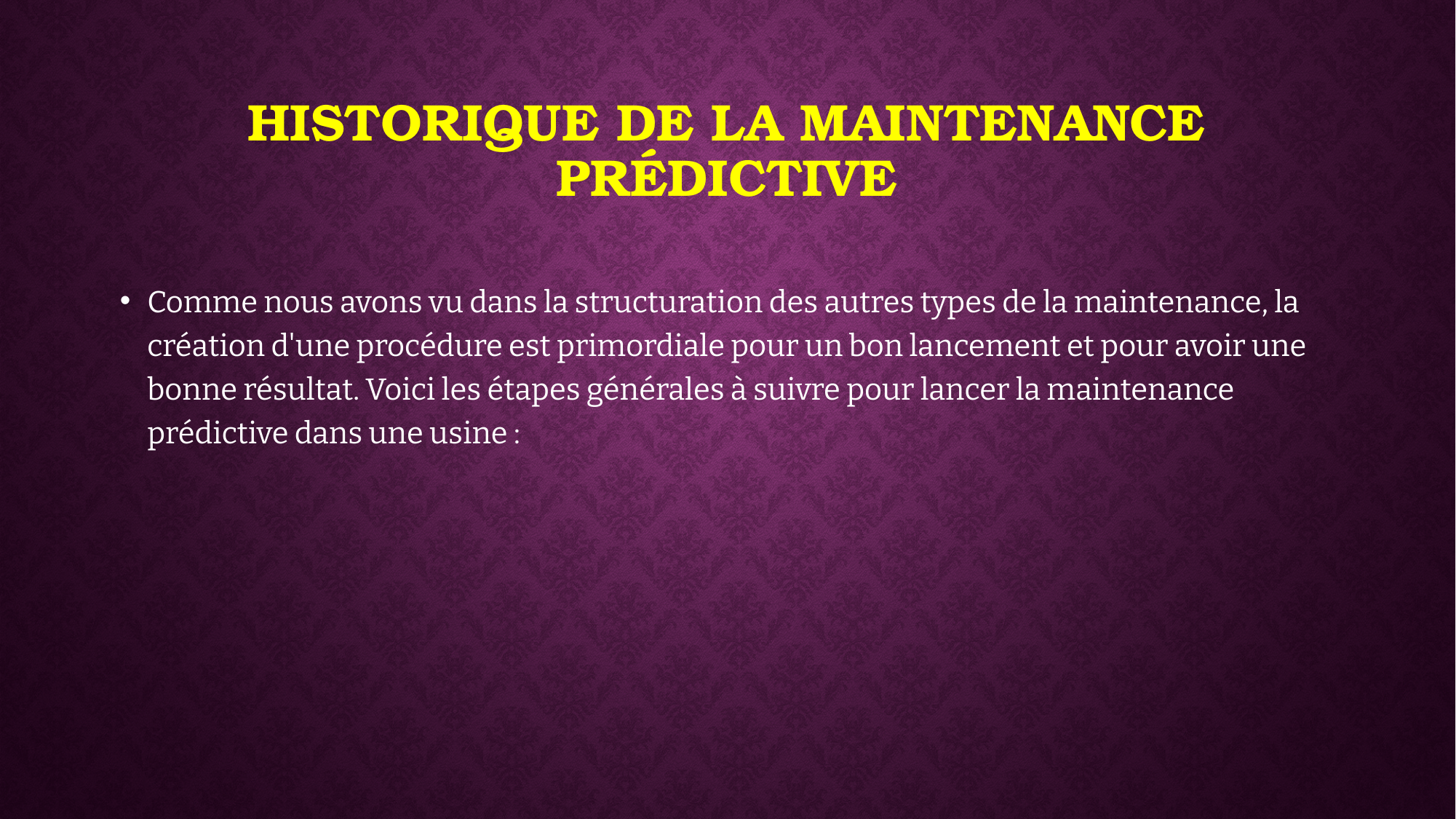

# Historique de la maintenance prédictive
Comme nous avons vu dans la structuration des autres types de la maintenance, la création d'une procédure est primordiale pour un bon lancement et pour avoir une bonne résultat. Voici les étapes générales à suivre pour lancer la maintenance prédictive dans une usine :